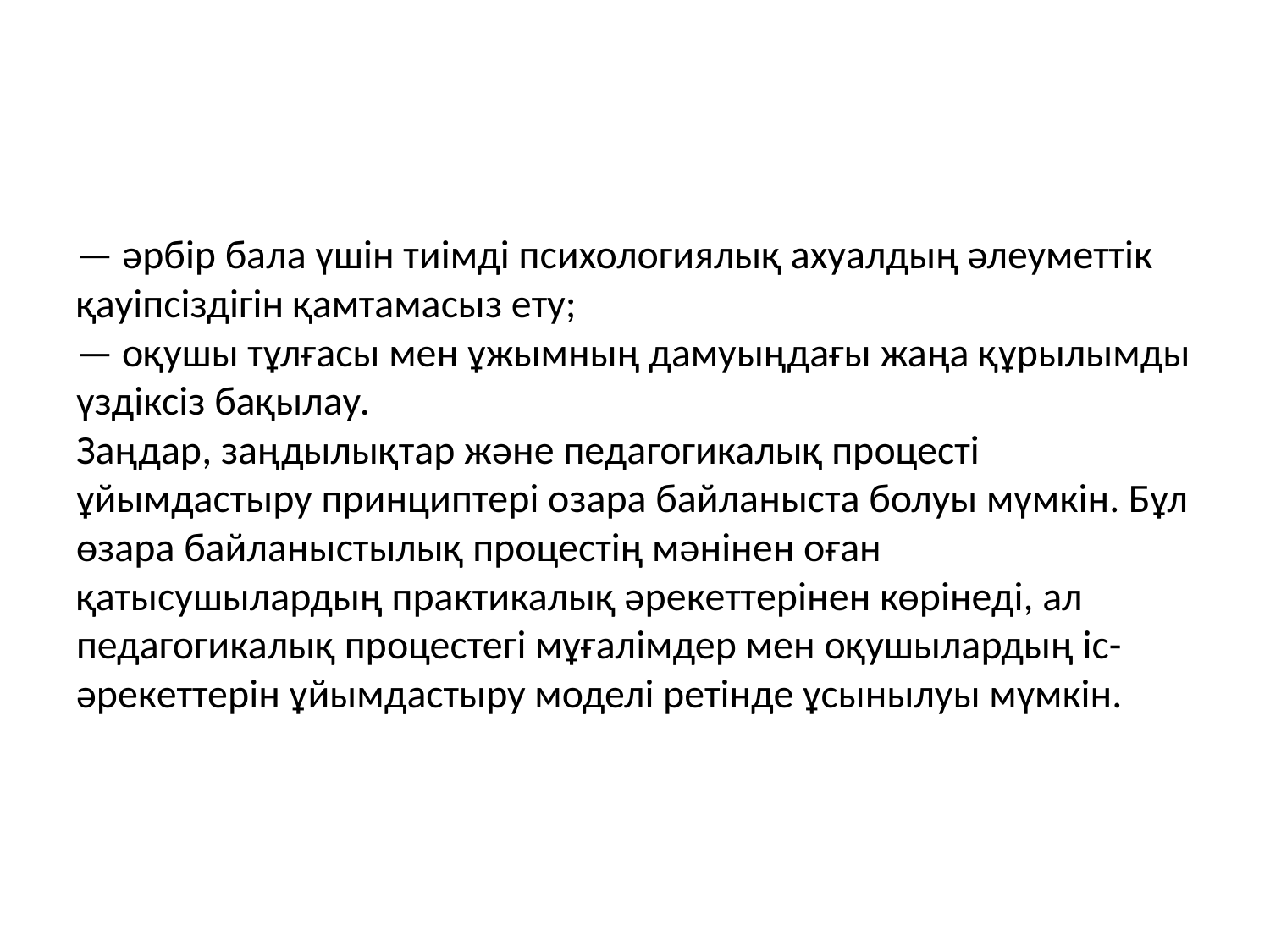

#
— әрбір бала үшін тиімді психологиялық ахуалдың әлеуметтік
қауіпсіздігін қамтамасыз ету;
— оқушы тұлғасы мен ұжымның дамуыңдағы жаңа құрылымды
үздіксіз бақылау.
Заңдар, заңдылықтар және педагогикалық процесті ұйымдастыру принциптері озара байланыста болуы мүмкін. Бұл өзара байланыстылық процестің мәнінен оған қатысушылардың практикалық әрекеттерінен көрінеді, ал педагогикалық процестегі мұғалімдер мен оқушылардың іс- әрекеттерін ұйымдастыру моделі ретінде ұсынылуы мүмкін.